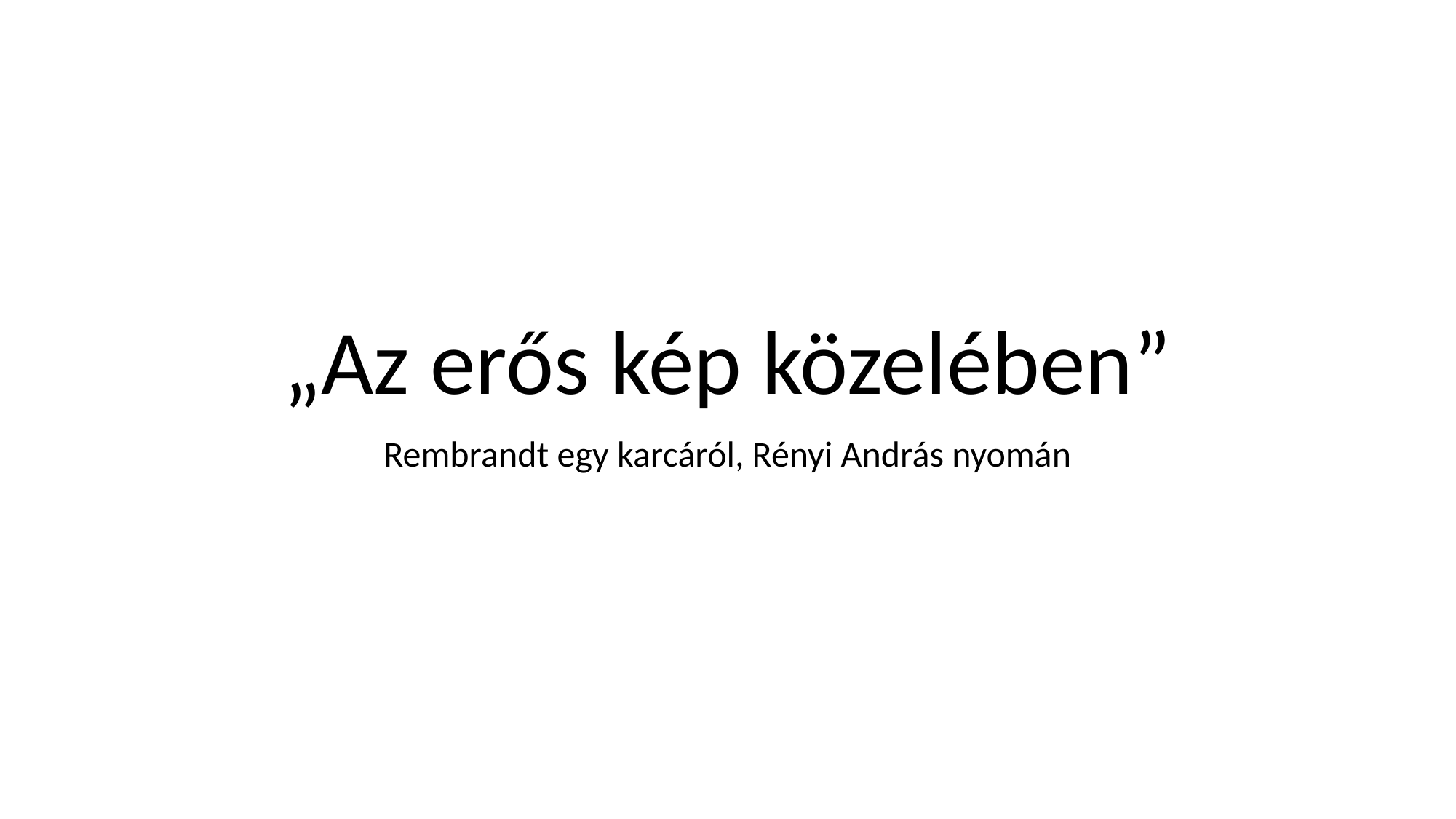

# „Az erős kép közelében”
Rembrandt egy karcáról, Rényi András nyomán